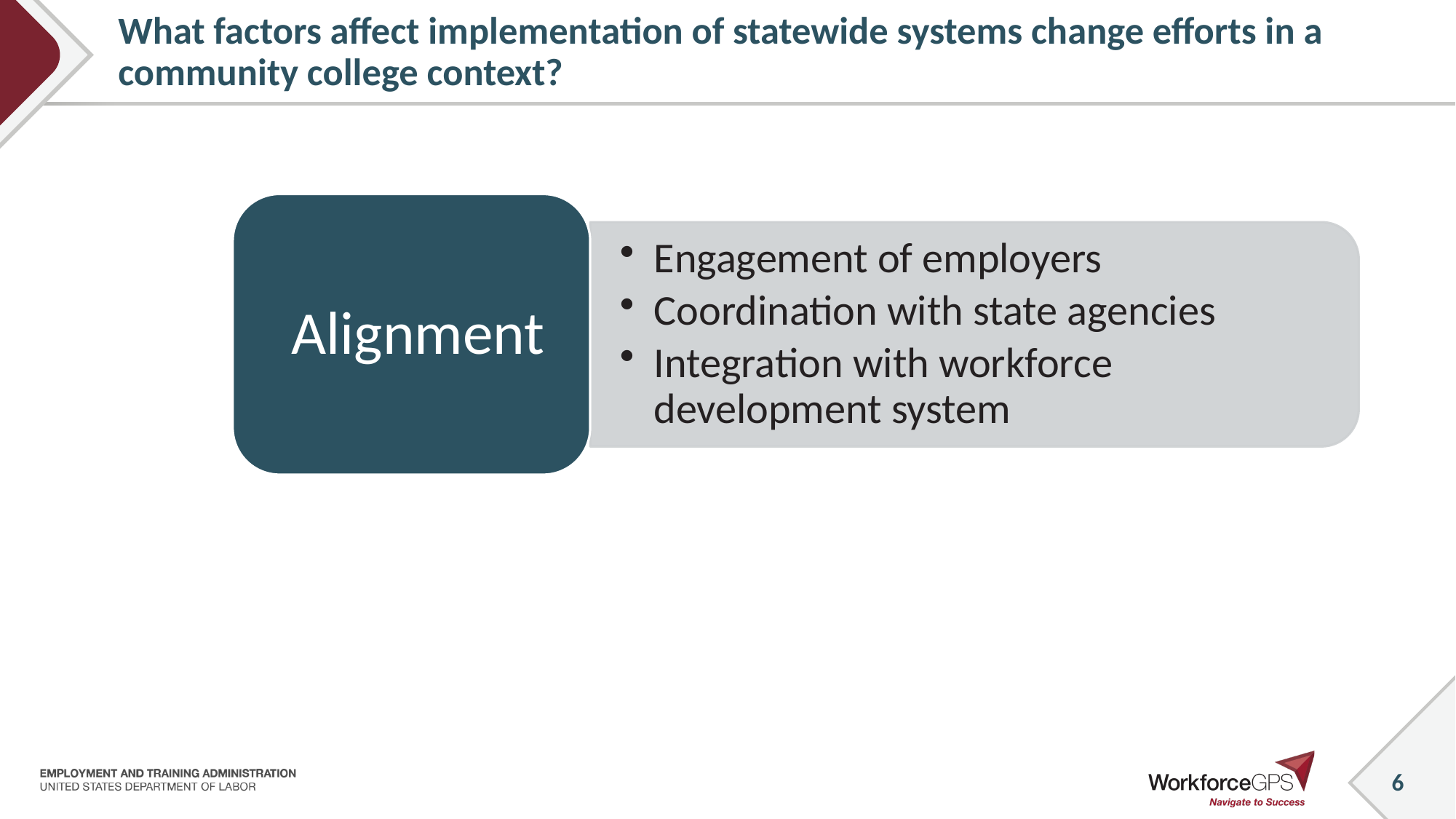

# What factors affect implementation of statewide systems change efforts in a community college context?
Engagement of employers
Coordination with state agencies
Integration with workforce development system
Alignment
6